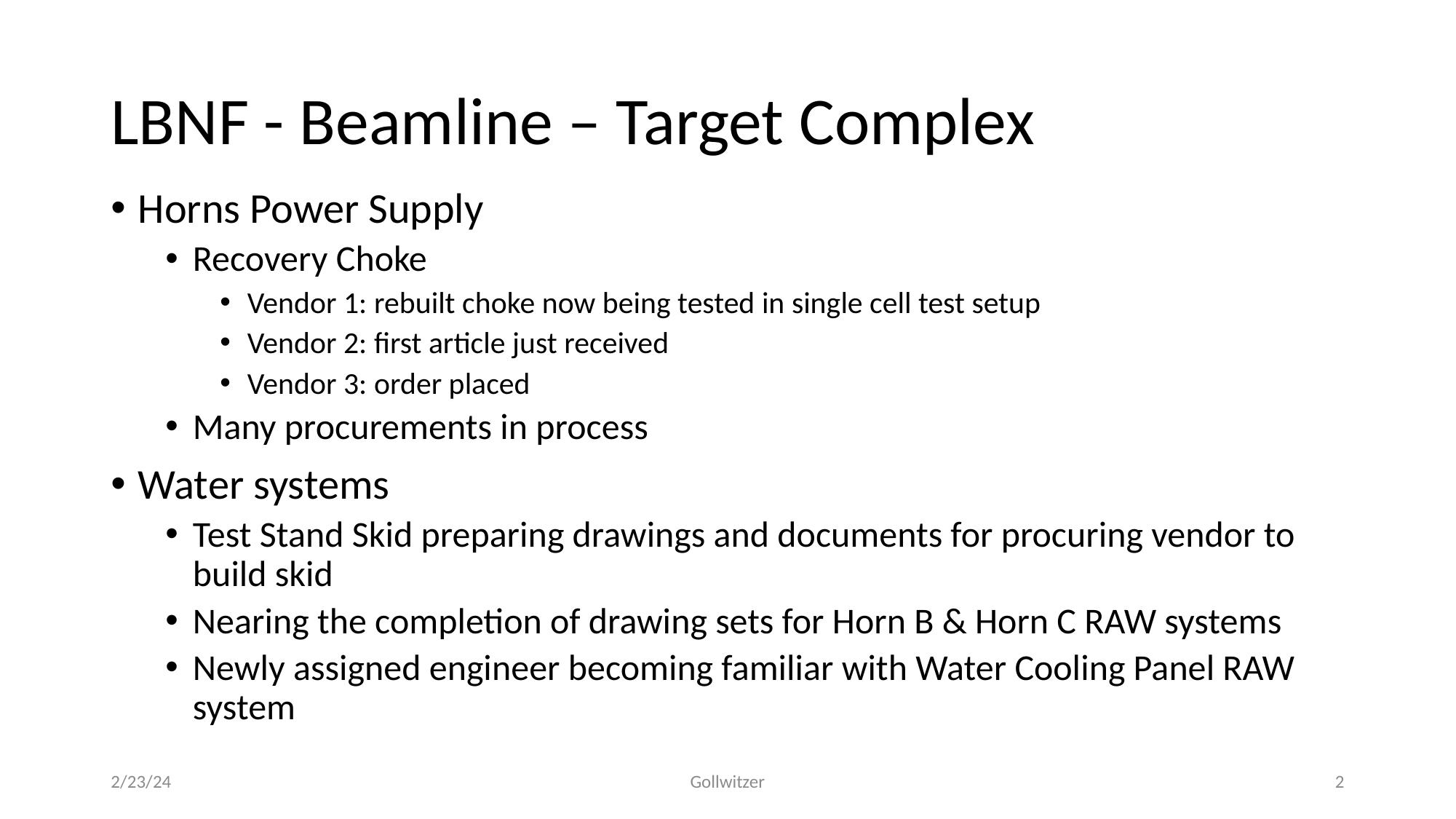

# LBNF - Beamline – Target Complex
Horns Power Supply
Recovery Choke
Vendor 1: rebuilt choke now being tested in single cell test setup
Vendor 2: first article just received
Vendor 3: order placed
Many procurements in process
Water systems
Test Stand Skid preparing drawings and documents for procuring vendor to build skid
Nearing the completion of drawing sets for Horn B & Horn C RAW systems
Newly assigned engineer becoming familiar with Water Cooling Panel RAW system

2/23/24
Gollwitzer
2